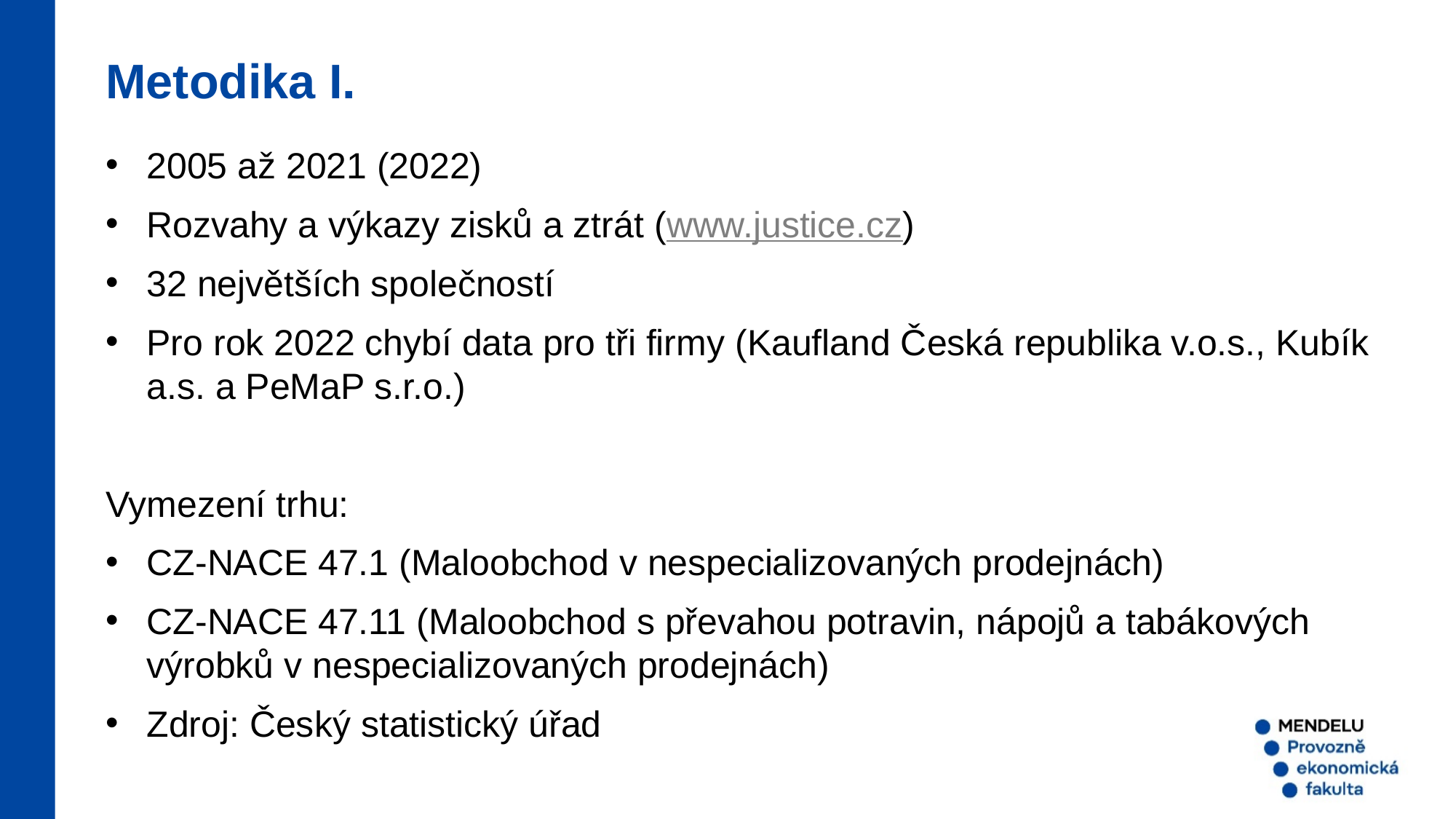

Metodika I.
2005 až 2021 (2022)
Rozvahy a výkazy zisků a ztrát (www.justice.cz)
32 největších společností
Pro rok 2022 chybí data pro tři firmy (Kaufland Česká republika v.o.s., Kubík a.s. a PeMaP s.r.o.)

Vymezení trhu:
CZ-NACE 47.1 (Maloobchod v nespecializovaných prodejnách)
CZ-NACE 47.11 (Maloobchod s převahou potravin, nápojů a tabákových výrobků v nespecializovaných prodejnách)
Zdroj: Český statistický úřad